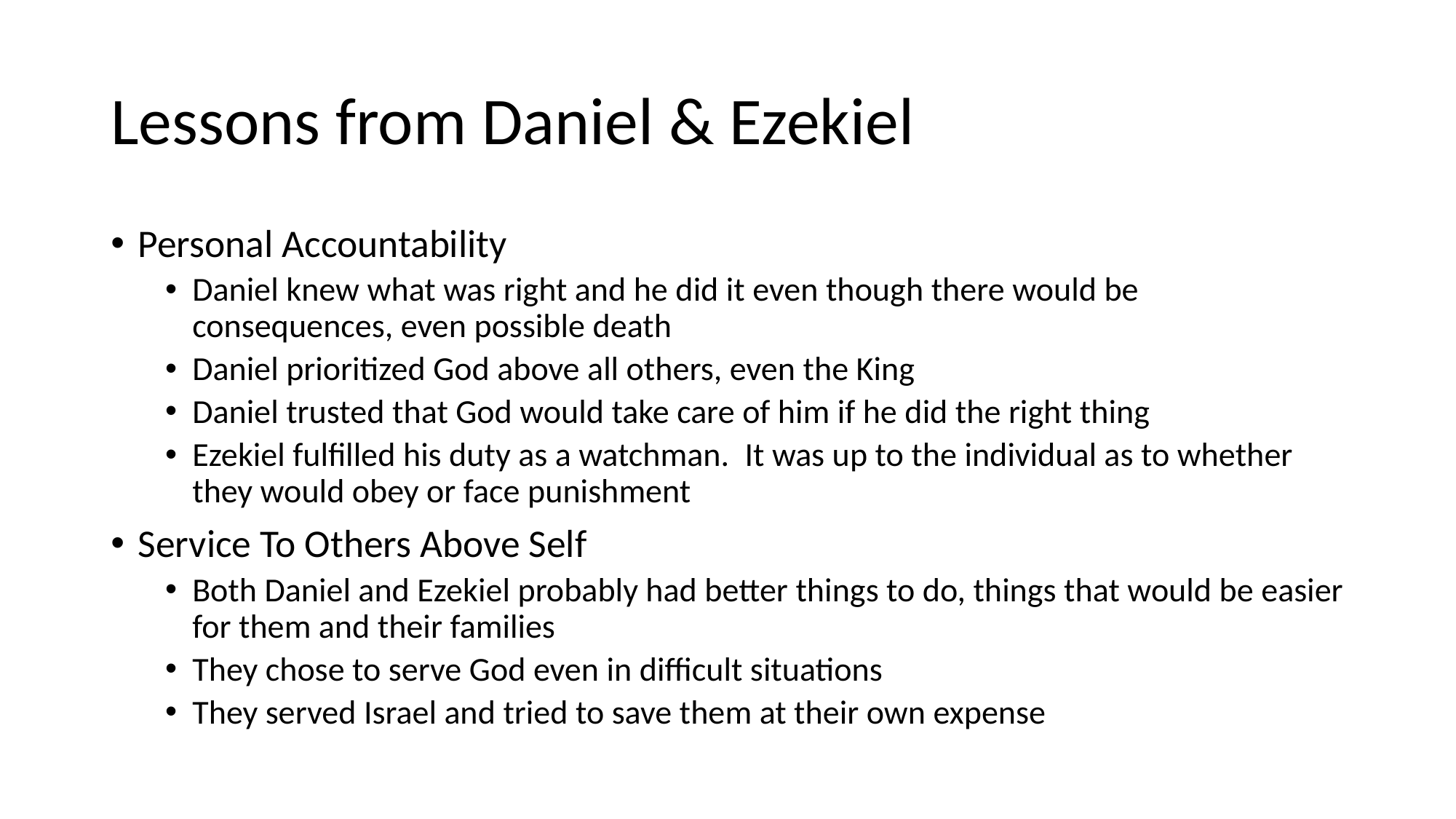

# Lessons from Daniel & Ezekiel
Personal Accountability
Daniel knew what was right and he did it even though there would be consequences, even possible death
Daniel prioritized God above all others, even the King
Daniel trusted that God would take care of him if he did the right thing
Ezekiel fulfilled his duty as a watchman.  It was up to the individual as to whether they would obey or face punishment
Service To Others Above Self
Both Daniel and Ezekiel probably had better things to do, things that would be easier for them and their families
They chose to serve God even in difficult situations
They served Israel and tried to save them at their own expense